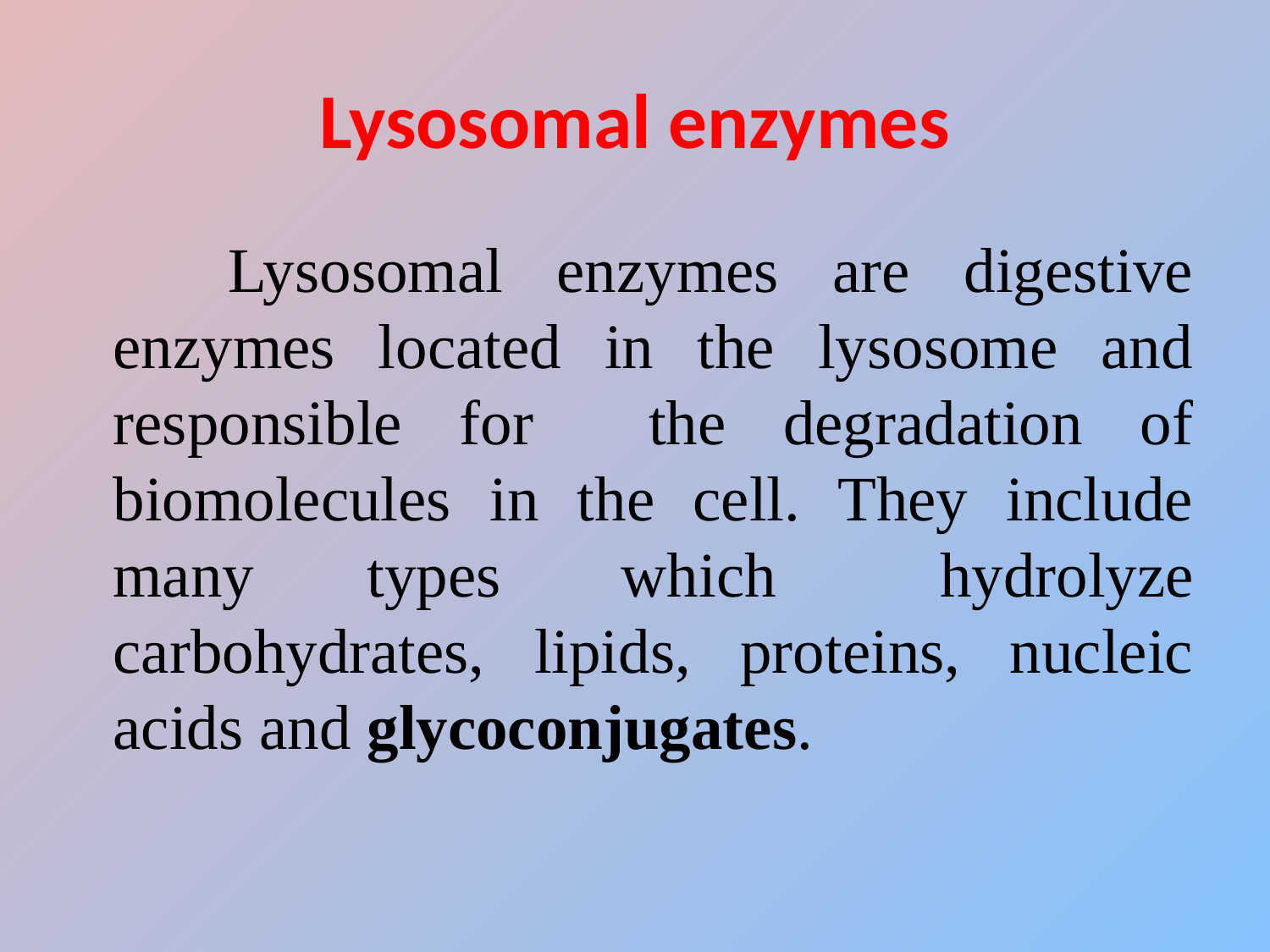

# Lysosomal enzymes
   Lysosomal enzymes are digestive enzymes located in the lysosome and responsible for  the degradation of biomolecules in the cell. They include many	types	which hydrolyze carbohydrates, lipids, proteins, nucleic acids and glycoconjugates.